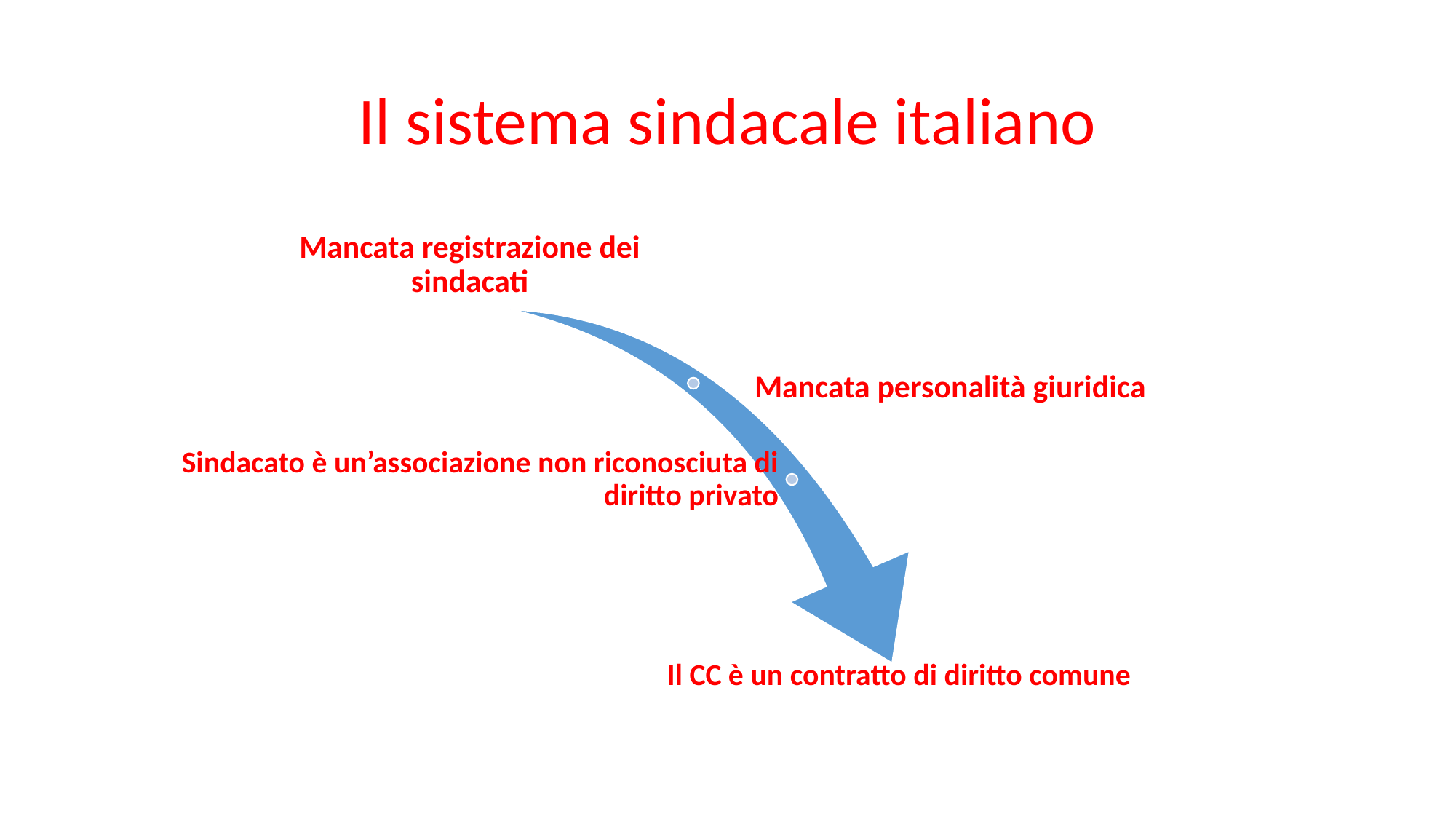

# Il sistema sindacale italiano
Mancata registrazione dei sindacati
Mancata personalità giuridica
Sindacato è un’associazione non riconosciuta di diritto privato
Il CC è un contratto di diritto comune